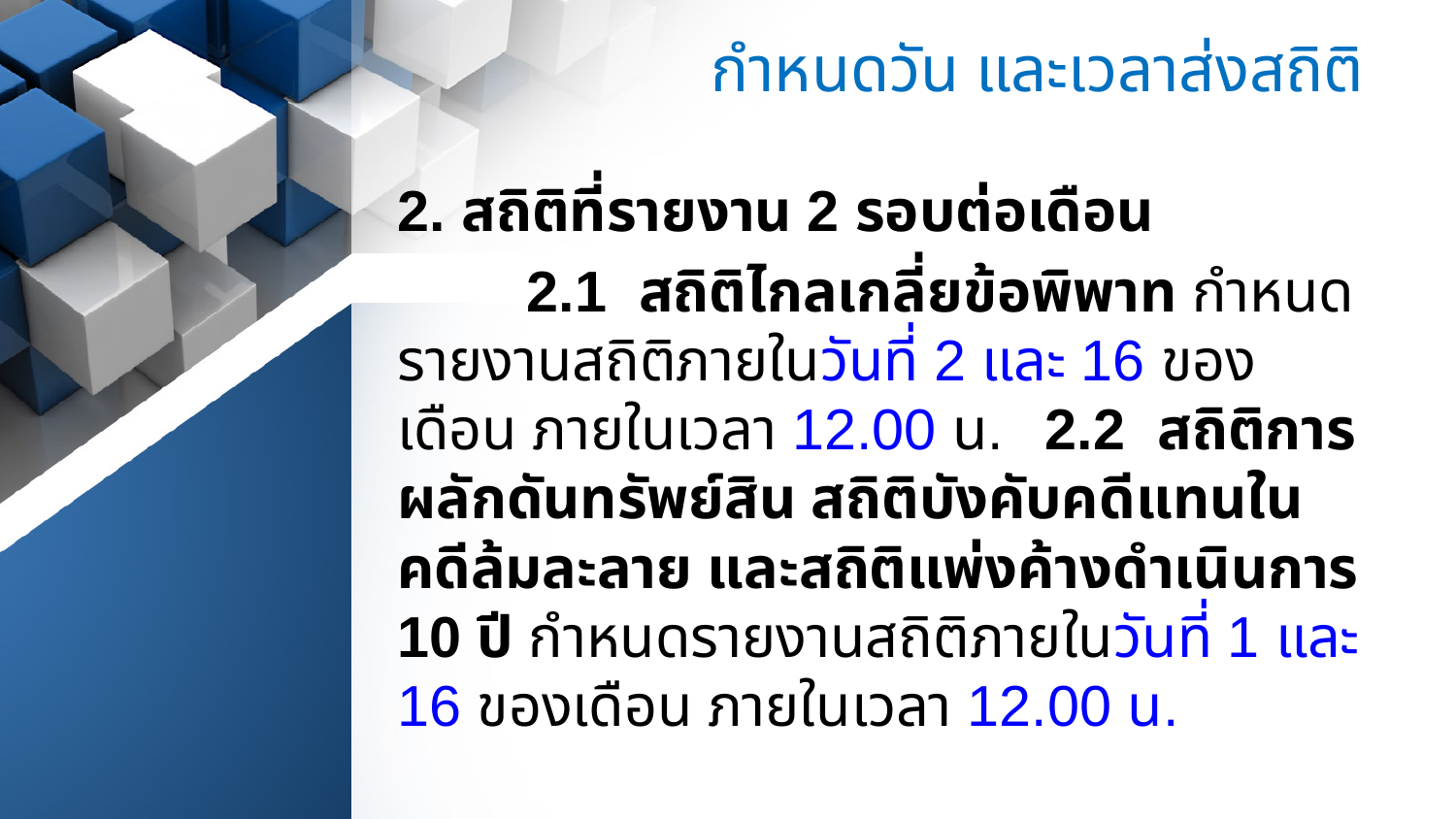

# กำหนดวัน และเวลาส่งสถิติ
2. สถิติที่รายงาน 2 รอบต่อเดือน
	2.1  สถิติไกลเกลี่ยข้อพิพาท กำหนดรายงานสถิติภายในวันที่ 2 และ 16 ของเดือน ภายในเวลา 12.00 น. 	2.2  สถิติการผลักดันทรัพย์สิน สถิติบังคับคดีแทนในคดีล้มละลาย และสถิติแพ่งค้างดำเนินการ 10 ปี กำหนดรายงานสถิติภายในวันที่ 1 และ 16 ของเดือน ภายในเวลา 12.00 น.